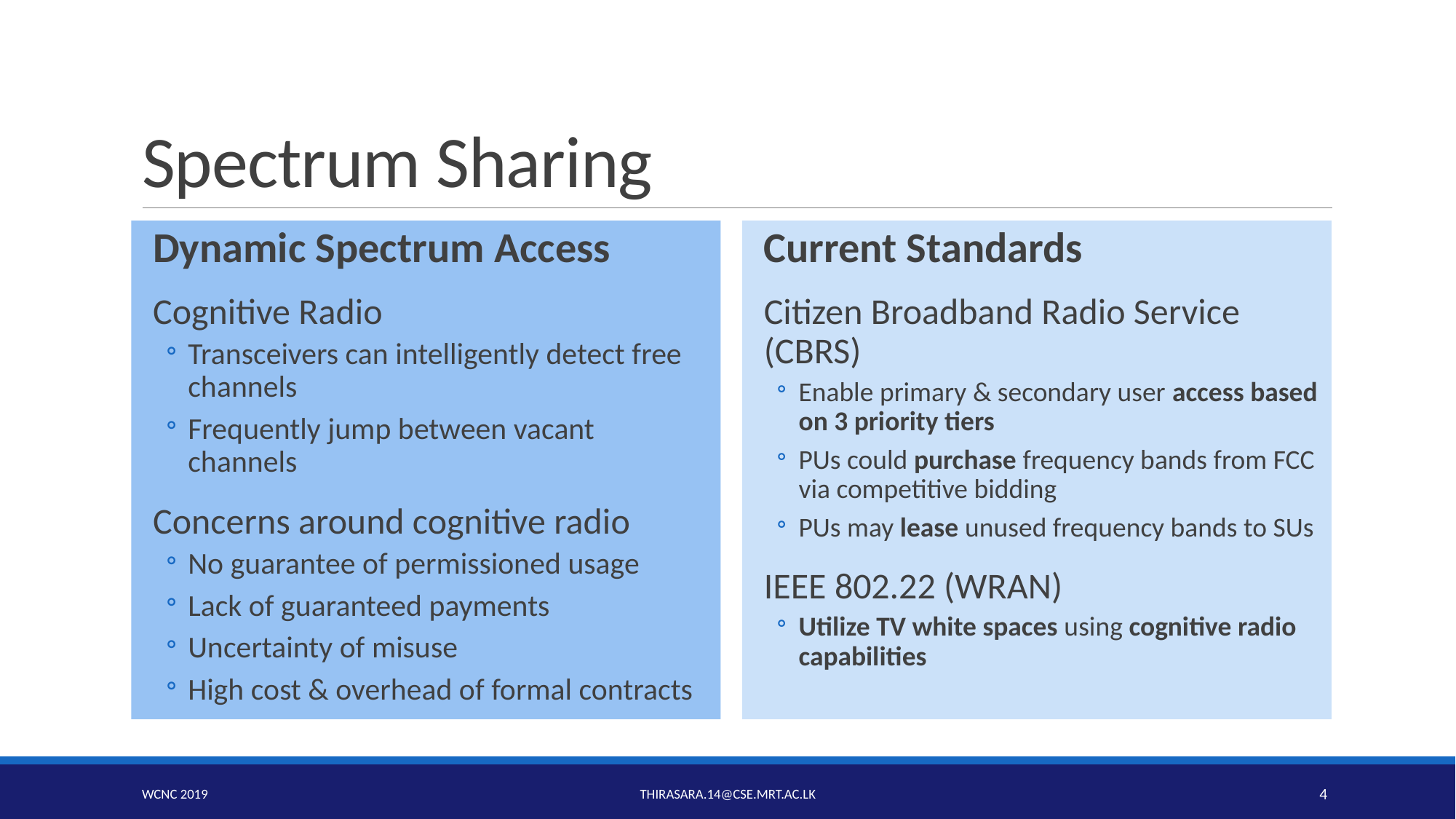

# Spectrum Sharing
Dynamic Spectrum Access
Cognitive Radio
Transceivers can intelligently detect free channels
Frequently jump between vacant channels
Concerns around cognitive radio
No guarantee of permissioned usage
Lack of guaranteed payments
Uncertainty of misuse
High cost & overhead of formal contracts

Current Standards
Citizen Broadband Radio Service (CBRS)
Enable primary & secondary user access based on 3 priority tiers
PUs could purchase frequency bands from FCC via competitive bidding
PUs may lease unused frequency bands to SUs
IEEE 802.22 (WRAN)
Utilize TV white spaces using cognitive radio capabilities

WCNC 2019
thirasara.14@cse.mrt.ac.lk
4